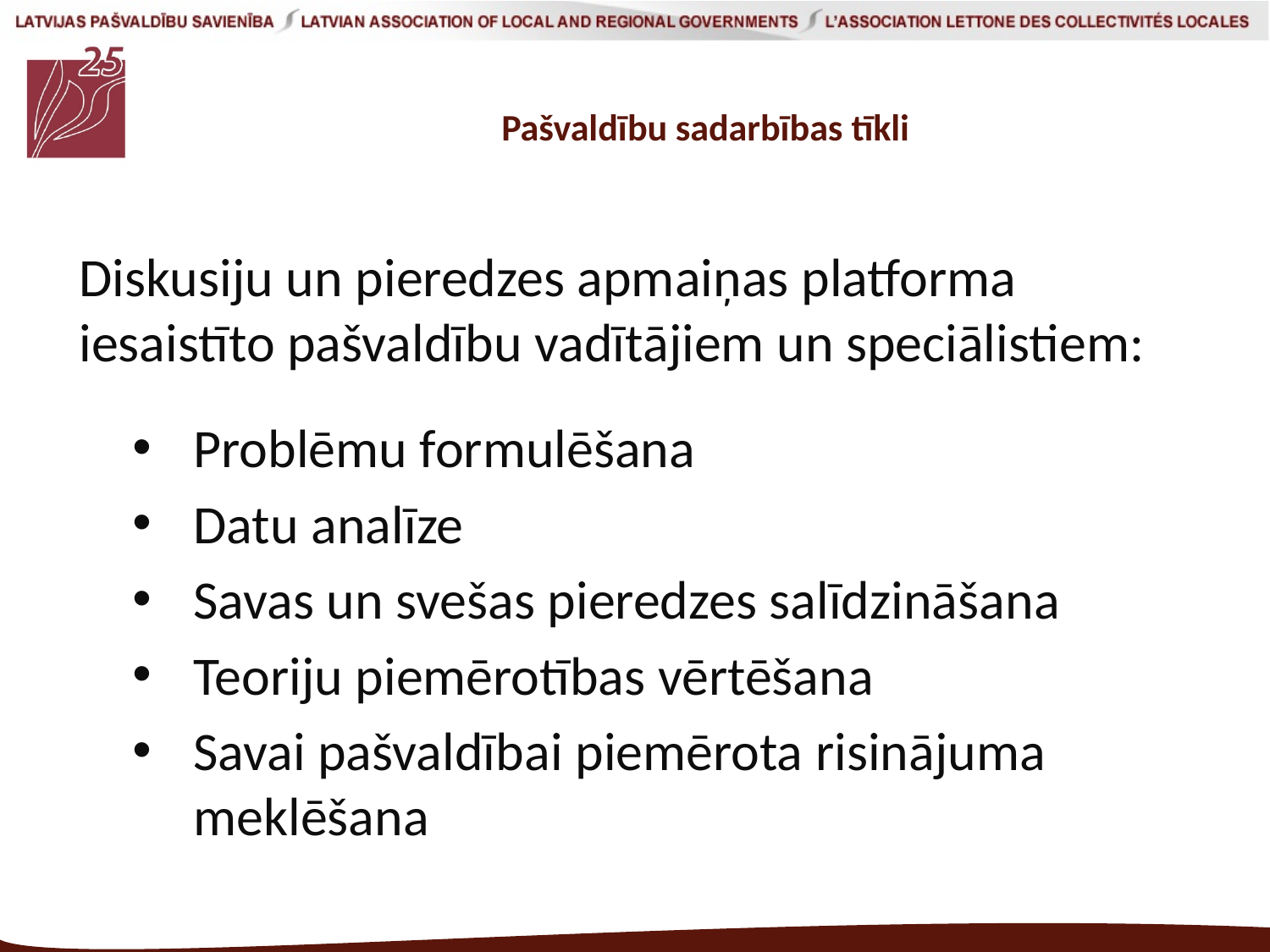

# Pašvaldību sadarbības tīkli
Diskusiju un pieredzes apmaiņas platforma iesaistīto pašvaldību vadītājiem un speciālistiem:
Problēmu formulēšana
Datu analīze
Savas un svešas pieredzes salīdzināšana
Teoriju piemērotības vērtēšana
Savai pašvaldībai piemērota risinājuma meklēšana